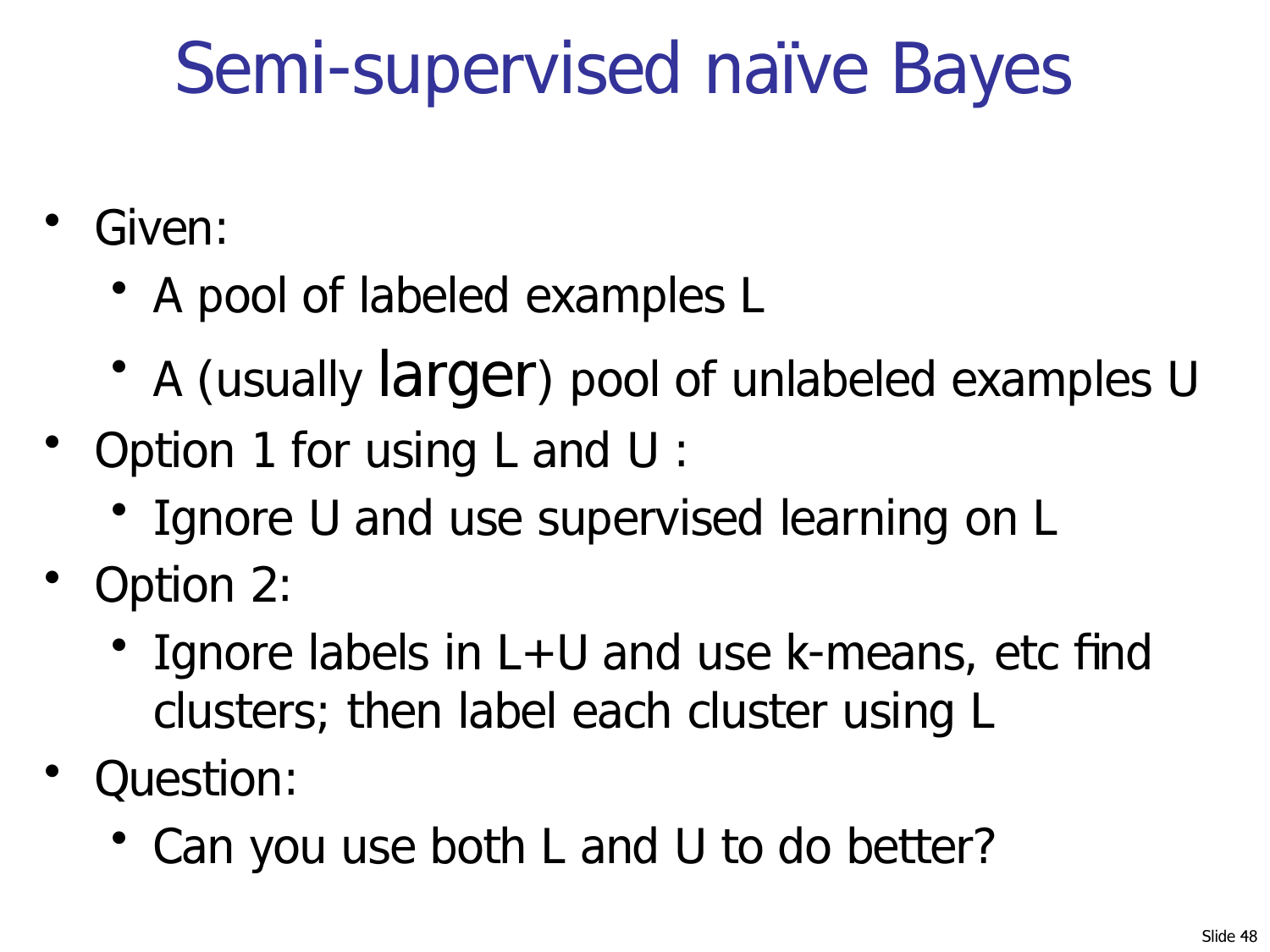

# Semi-supervised naïve Bayes
Given:
A pool of labeled examples L
A (usually larger) pool of unlabeled examples U
Option 1 for using L and U :
Ignore U and use supervised learning on L
Option 2:
Ignore labels in L+U and use k-means, etc find clusters; then label each cluster using L
Question:
Can you use both L and U to do better?